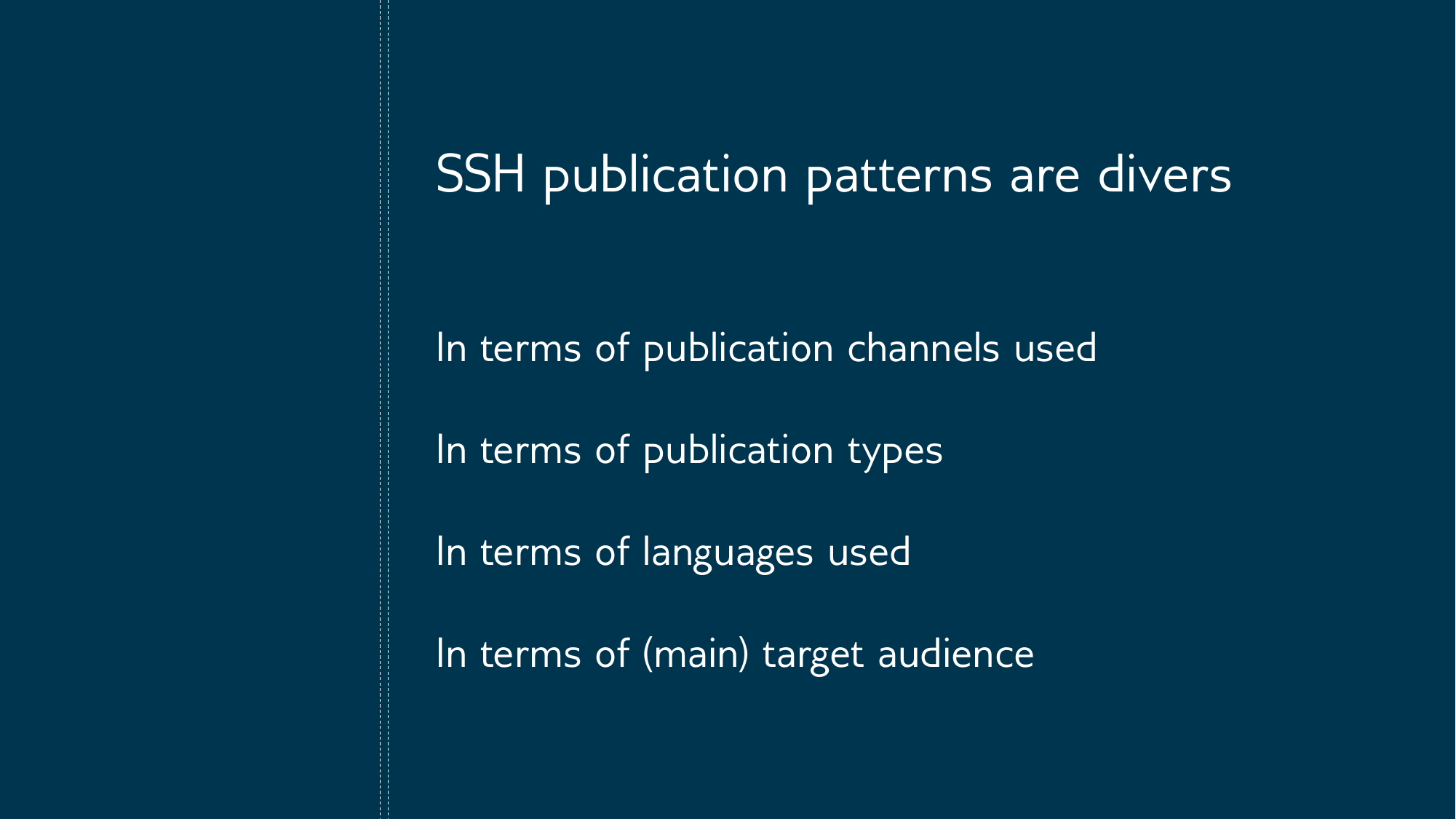

SSH publication patterns are divers

In terms of publication channels used

In terms of publication types

In terms of languages used

In terms of (main) target audience